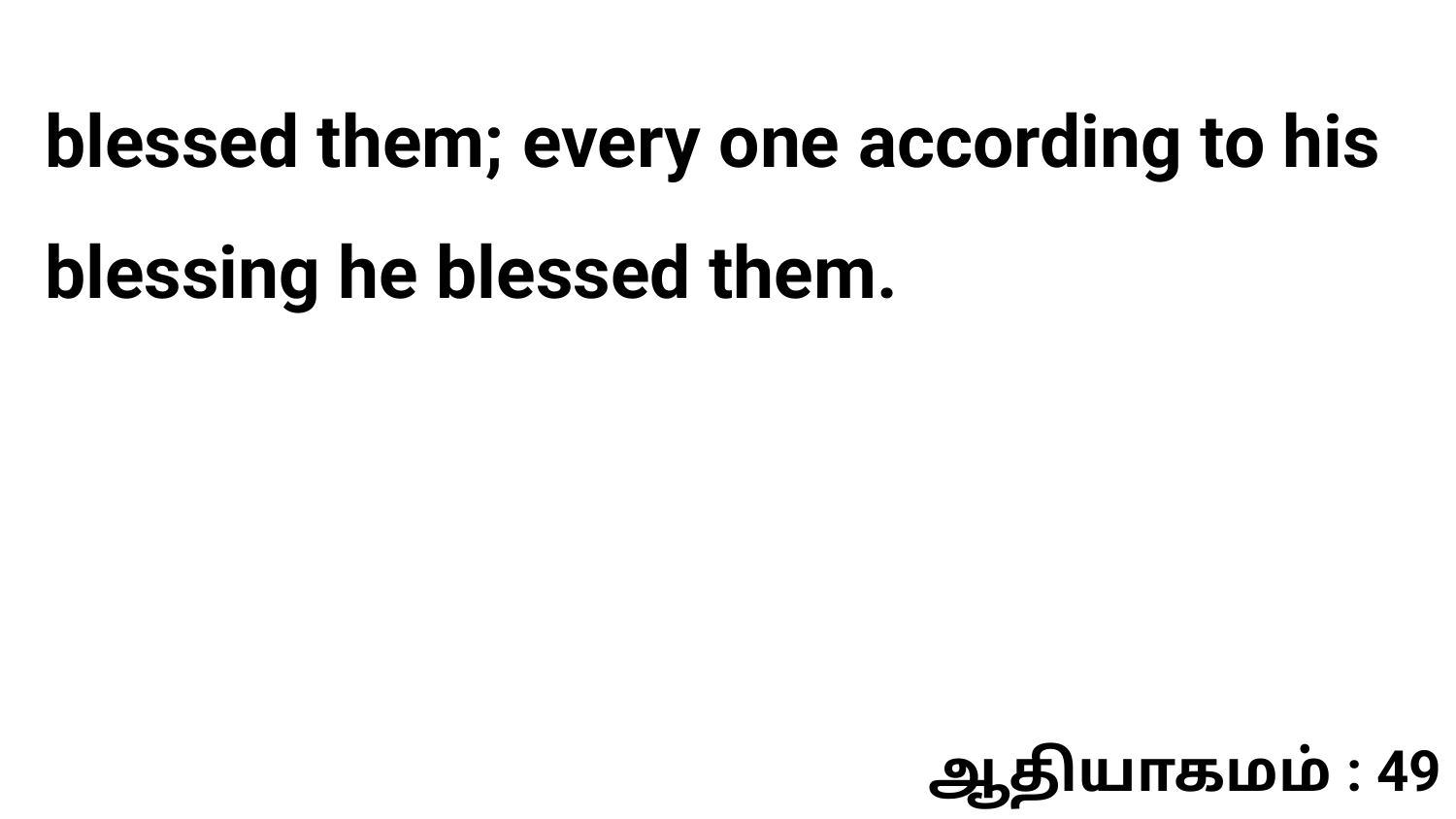

blessed them; every one according to his blessing he blessed them.
ஆதியாகமம் : 49